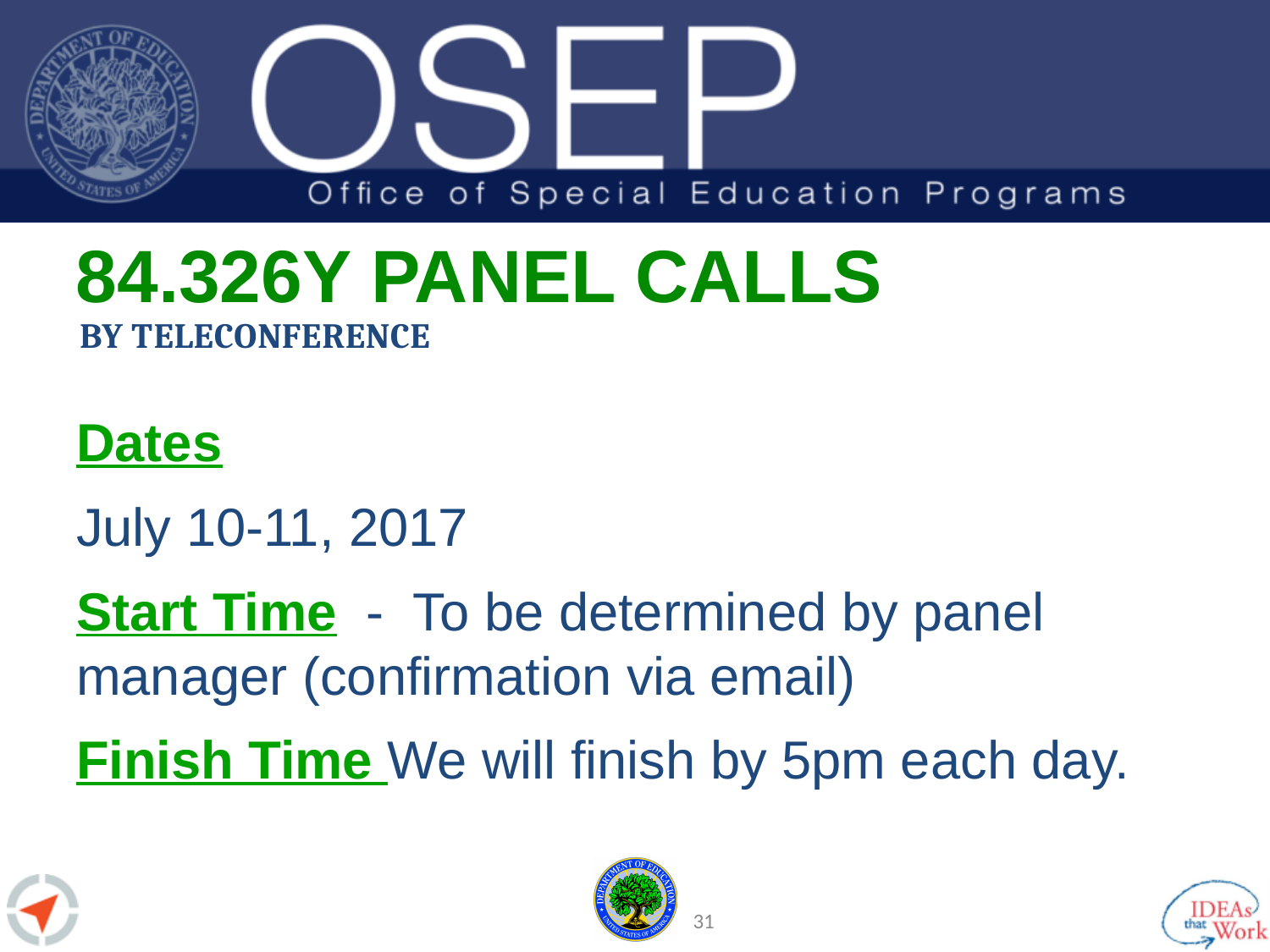

# 84.326Y Panel calls
By Teleconference
Dates
July 10-11, 2017
Start Time  -  To be determined by panel manager (confirmation via email)
Finish Time We will finish by 5pm each day.

31